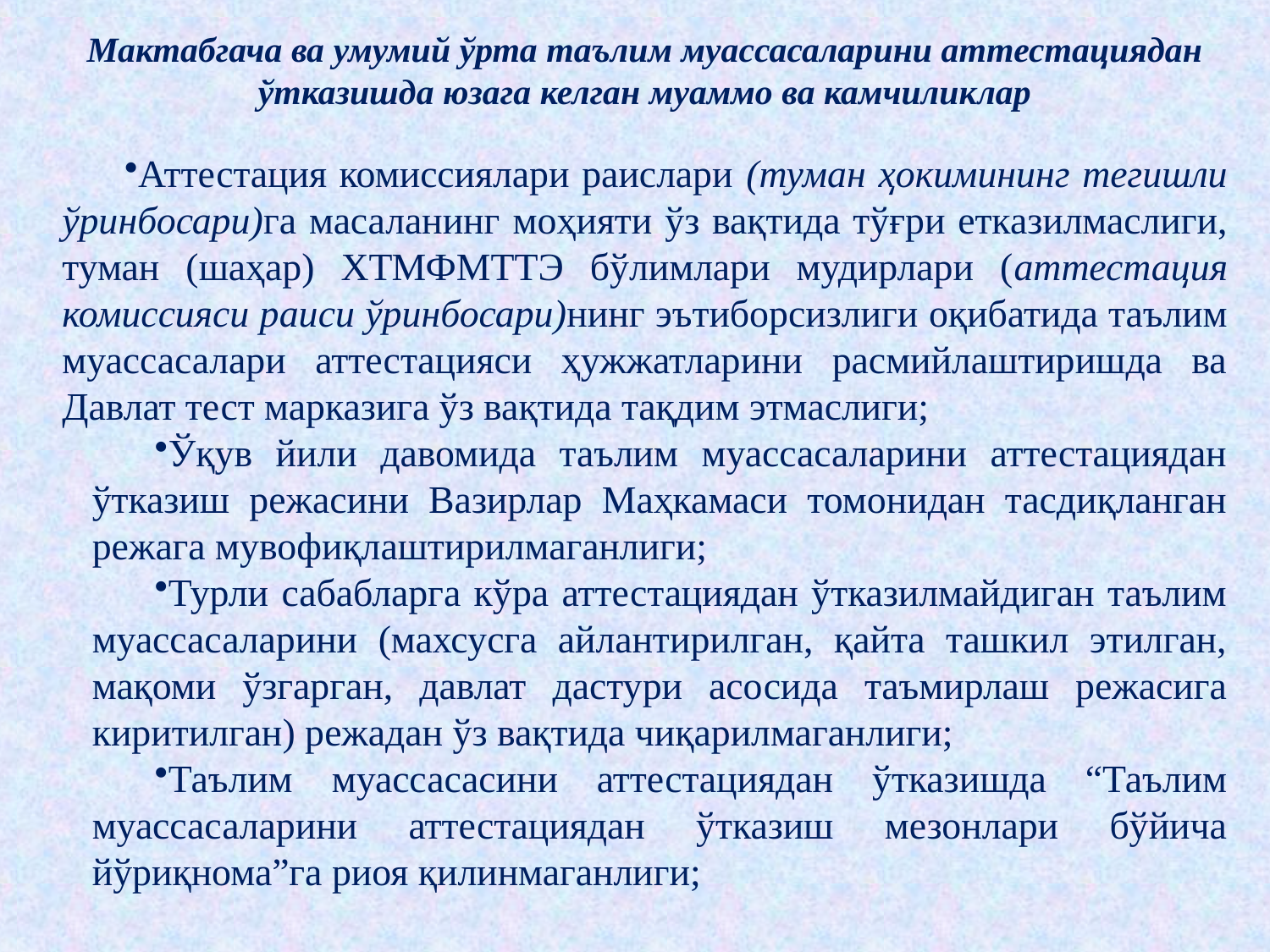

Мактабгача ва умумий ўрта таълим муассасаларини аттестациядан ўтказишда юзага келган муаммо ва камчиликлар
Аттестация комиссиялари раислари (туман ҳокимининг тегишли ўринбосари)га масаланинг моҳияти ўз вақтида тўғри етказилмаслиги, туман (шаҳар) ХТМФМТТЭ бўлимлари мудирлари (аттестация комиссияси раиси ўринбосари)нинг эътиборсизлиги оқибатида таълим муассасалари аттестацияси ҳужжатларини расмийлаштиришда ва Давлат тест марказига ўз вақтида тақдим этмаслиги;
Ўқув йили давомида таълим муассасаларини аттестациядан ўтказиш режасини Вазирлар Маҳкамаси томонидан тасдиқланган режага мувофиқлаштирилмаганлиги;
Турли сабабларга кўра аттестациядан ўтказилмайдиган таълим муассасаларини (махсусга айлантирилган, қайта ташкил этилган, мақоми ўзгарган, давлат дастури асосида таъмирлаш режасига киритилган) режадан ўз вақтида чиқарилмаганлиги;
Таълим муассасасини аттестациядан ўтказишда “Таълим муассасаларини аттестациядан ўтказиш мезонлари бўйича йўриқнома”га риоя қилинмаганлиги;